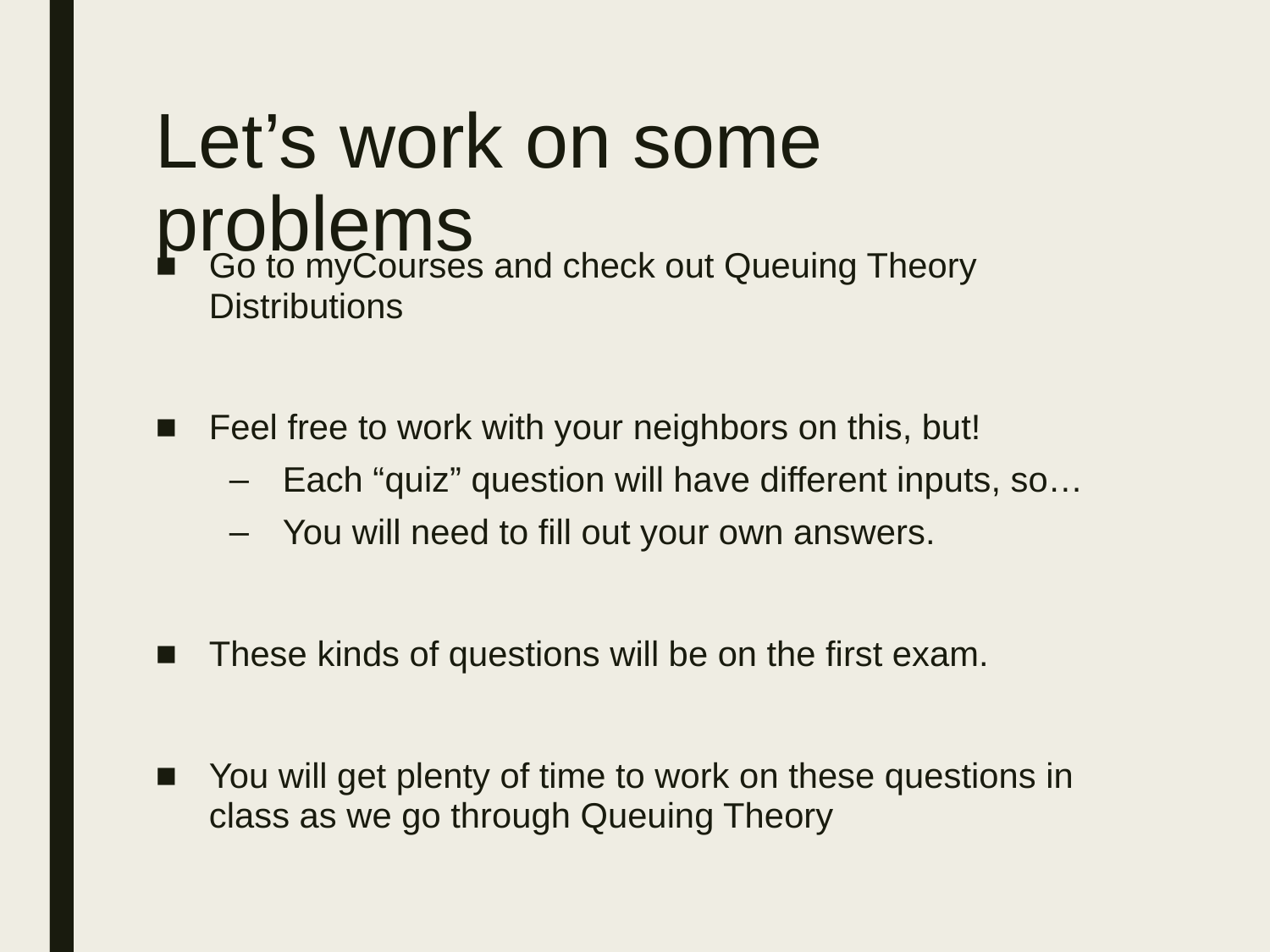

# Let’s work on some problems
Go to myCourses and check out Queuing Theory Distributions

Feel free to work with your neighbors on this, but!
Each “quiz” question will have different inputs, so…
You will need to fill out your own answers.

These kinds of questions will be on the first exam.

You will get plenty of time to work on these questions in class as we go through Queuing Theory